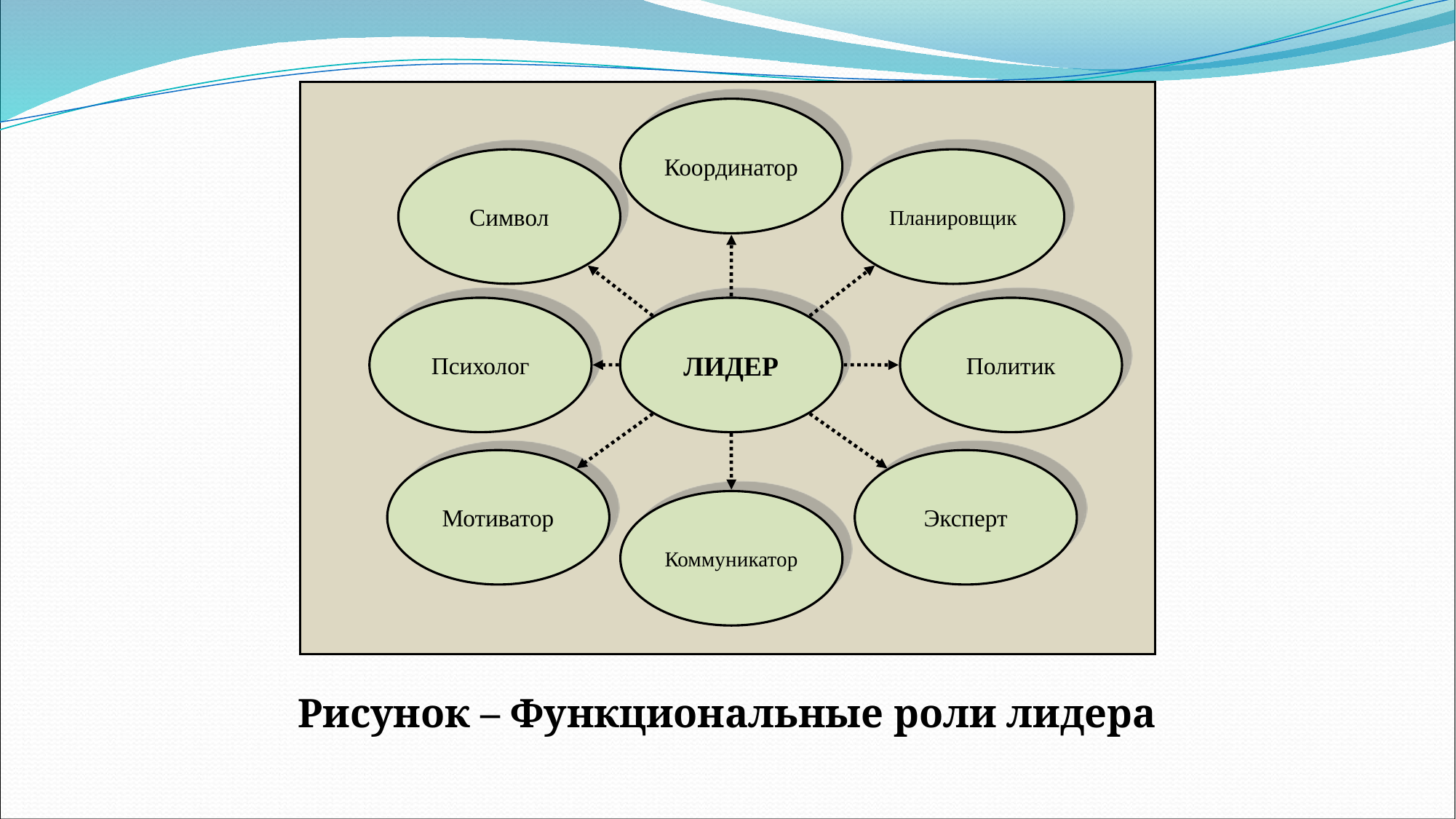

Координатор
Символ
Планировщик
Психолог
ЛИДЕР
Политик
Мотиватор
Эксперт
Коммуникатор
Рисунок – Функциональные роли лидера